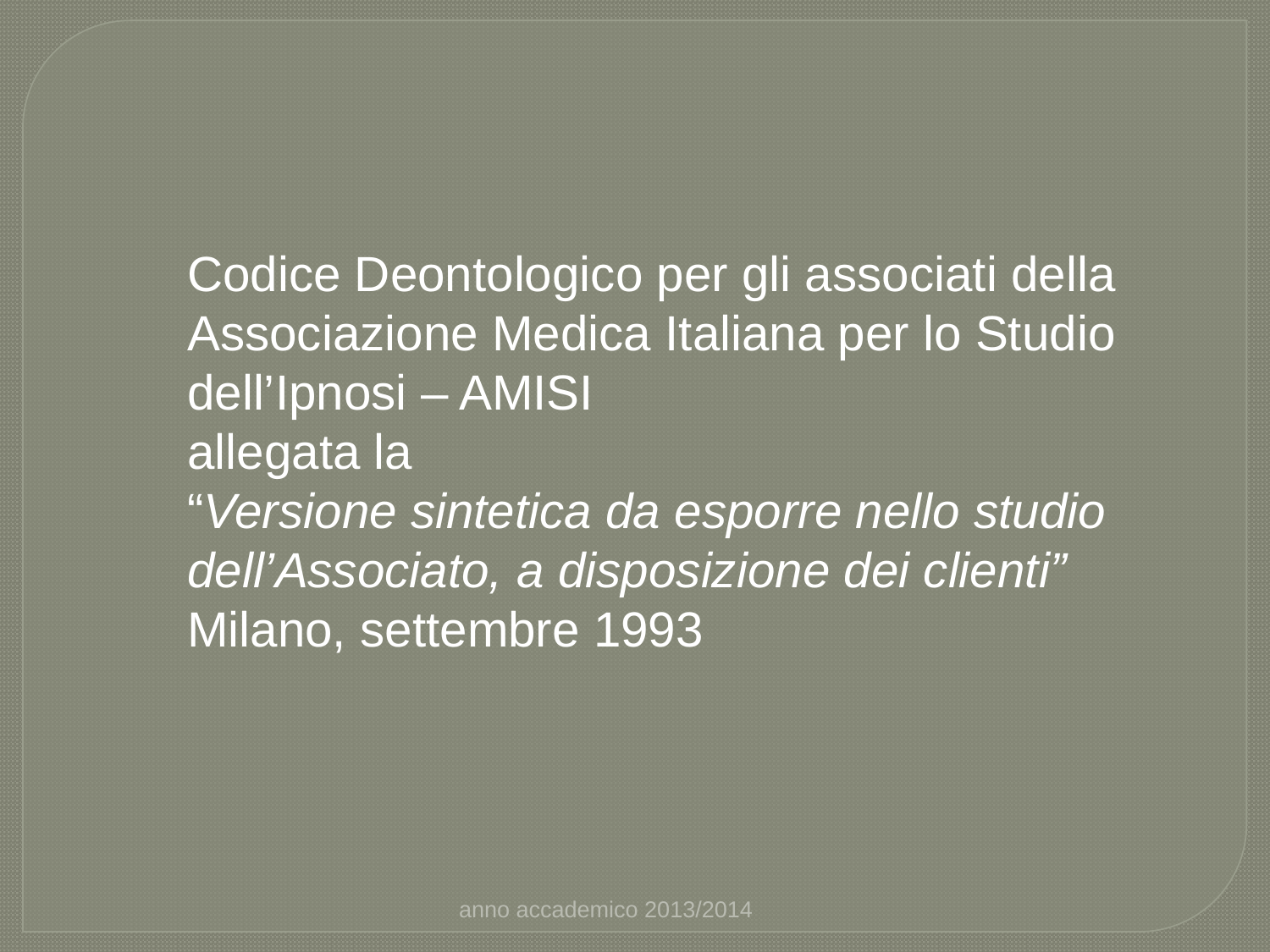

Codice Deontologico per gli associati della Associazione Medica Italiana per lo Studio dell’Ipnosi – AMISI
allegata la
“Versione sintetica da esporre nello studio dell’Associato, a disposizione dei clienti”
Milano, settembre 1993
anno accademico 2013/2014